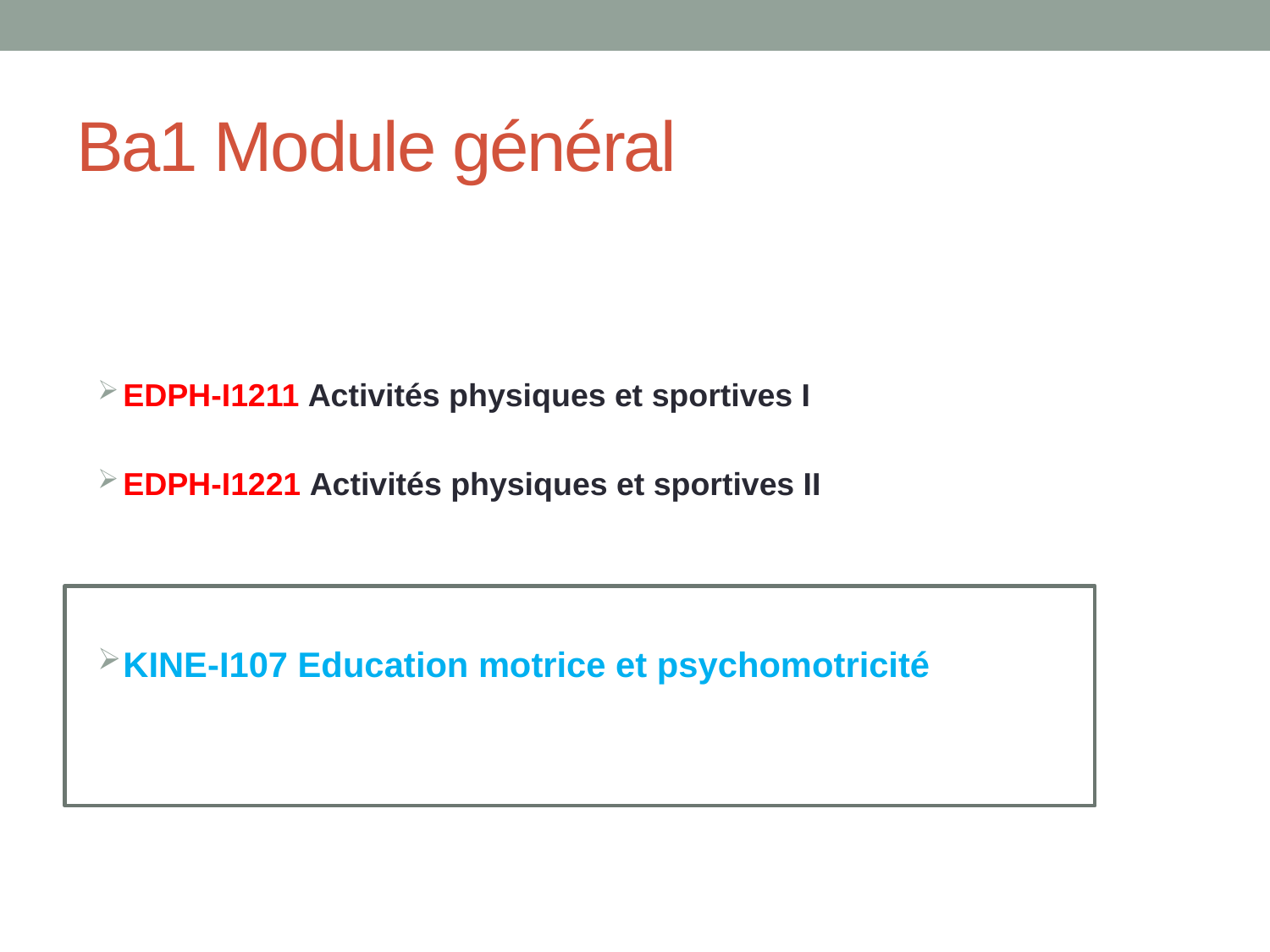

# Ba1 Module général

EDPH-I1211 Activités physiques et sportives I

EDPH-I1221 Activités physiques et sportives II

KINE-I107 Education motrice et psychomotricité